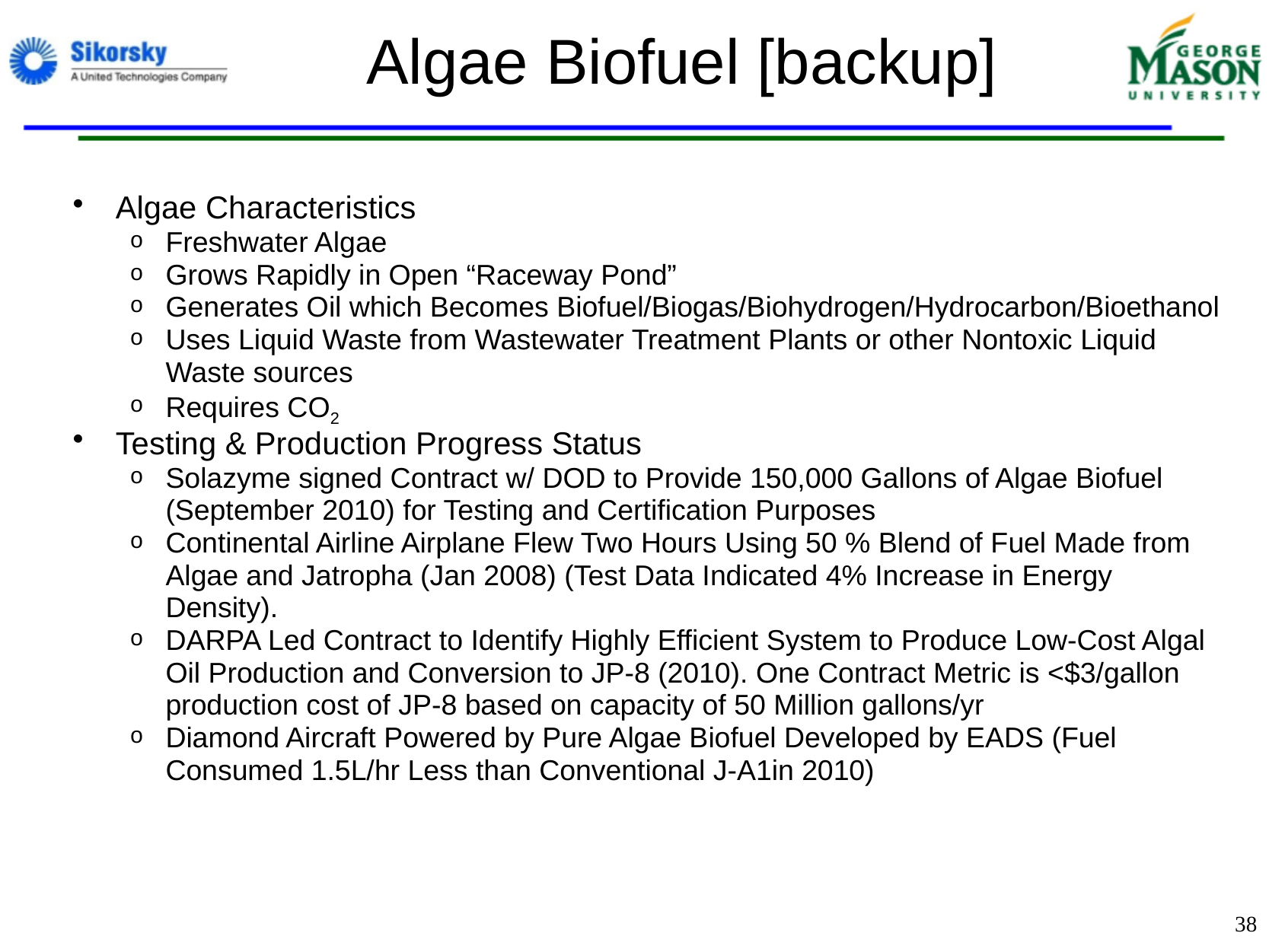

# Algae Biofuel [backup]
Algae Characteristics
Freshwater Algae
Grows Rapidly in Open “Raceway Pond”
Generates Oil which Becomes Biofuel/Biogas/Biohydrogen/Hydrocarbon/Bioethanol
Uses Liquid Waste from Wastewater Treatment Plants or other Nontoxic Liquid Waste sources
Requires CO2
Testing & Production Progress Status
Solazyme signed Contract w/ DOD to Provide 150,000 Gallons of Algae Biofuel (September 2010) for Testing and Certification Purposes
Continental Airline Airplane Flew Two Hours Using 50 % Blend of Fuel Made from Algae and Jatropha (Jan 2008) (Test Data Indicated 4% Increase in Energy Density).
DARPA Led Contract to Identify Highly Efficient System to Produce Low-Cost Algal Oil Production and Conversion to JP-8 (2010). One Contract Metric is <$3/gallon production cost of JP-8 based on capacity of 50 Million gallons/yr
Diamond Aircraft Powered by Pure Algae Biofuel Developed by EADS (Fuel Consumed 1.5L/hr Less than Conventional J-A1in 2010)

38